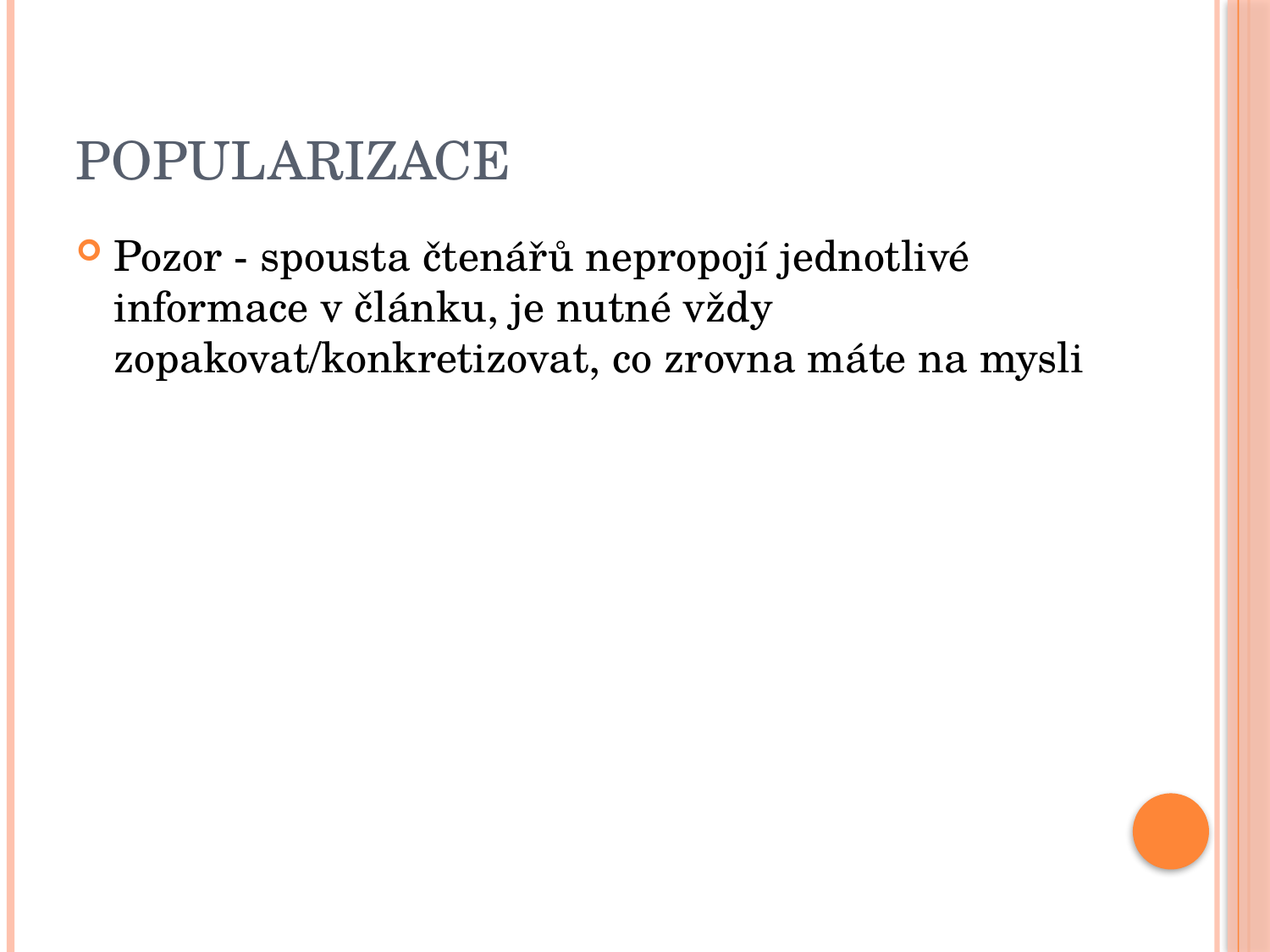

# Popularizace
Pozor - spousta čtenářů nepropojí jednotlivé informace v článku, je nutné vždy zopakovat/konkretizovat, co zrovna máte na mysli